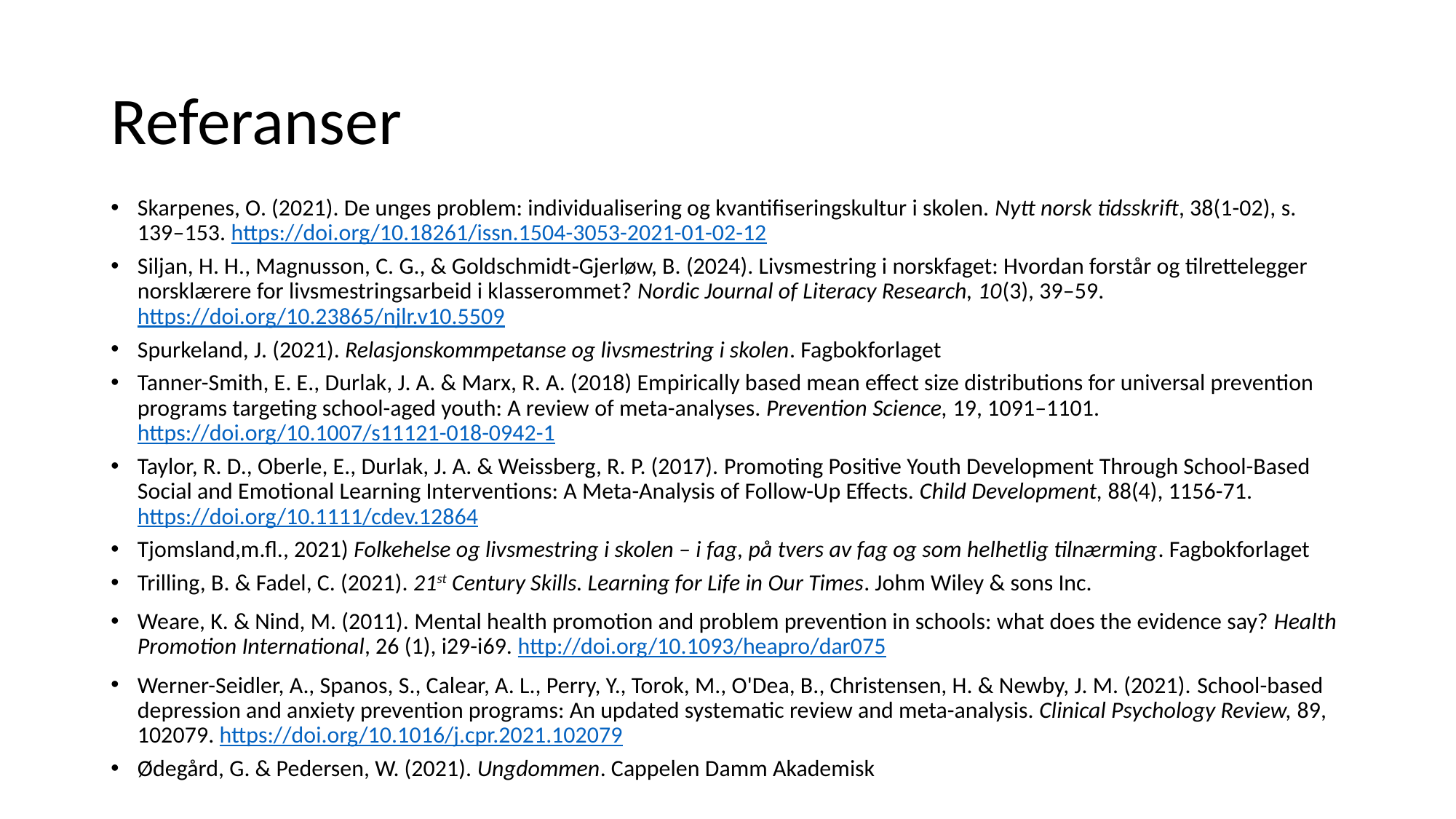

# Referanser
Skarpenes, O. (2021). De unges problem: individualisering og kvantifiseringskultur i skolen. Nytt norsk tidsskrift, 38(1-02), s. 139–153. https://doi.org/10.18261/issn.1504-3053-2021-01-02-12
Siljan, H. H., Magnusson, C. G., & Goldschmidt‑Gjerløw, B. (2024). Livsmestring i norskfaget: Hvordan forstår og tilrettelegger norsklærere for livsmestringsarbeid i klasserommet? Nordic Journal of Literacy Research, 10(3), 39–59. https://doi.org/10.23865/njlr.v10.5509
Spurkeland, J. (2021). Relasjonskommpetanse og livsmestring i skolen. Fagbokforlaget
Tanner-Smith, E. E., Durlak, J. A. & Marx, R. A. (2018) Empirically based mean effect size distributions for universal prevention programs targeting school-aged youth: A review of meta-analyses. Prevention Science, 19, 1091–1101. https://doi.org/10.1007/s11121-018-0942-1
Taylor, R. D., Oberle, E., Durlak, J. A. & Weissberg, R. P. (2017). Promoting Positive Youth Development Through School-Based Social and Emotional Learning Interventions: A Meta-Analysis of Follow-Up Effects. Child Development, 88(4), 1156-71. https://doi.org/10.1111/cdev.12864
Tjomsland,m.fl., 2021) Folkehelse og livsmestring i skolen – i fag, på tvers av fag og som helhetlig tilnærming. Fagbokforlaget
Trilling, B. & Fadel, C. (2021). 21st Century Skills. Learning for Life in Our Times. Johm Wiley & sons Inc.
Weare, K. & Nind, M. (2011). Mental health promotion and problem prevention in schools: what does the evidence say? Health Promotion International, 26 (1), i29-i69. http://doi.org/10.1093/heapro/dar075
Werner-Seidler, A., Spanos, S., Calear, A. L., Perry, Y., Torok, M., O'Dea, B., Christensen, H. & Newby, J. M. (2021). School-based depression and anxiety prevention programs: An updated systematic review and meta-analysis. Clinical Psychology Review, 89, 102079. https://doi.org/10.1016/j.cpr.2021.102079
Ødegård, G. & Pedersen, W. (2021). Ungdommen. Cappelen Damm Akademisk